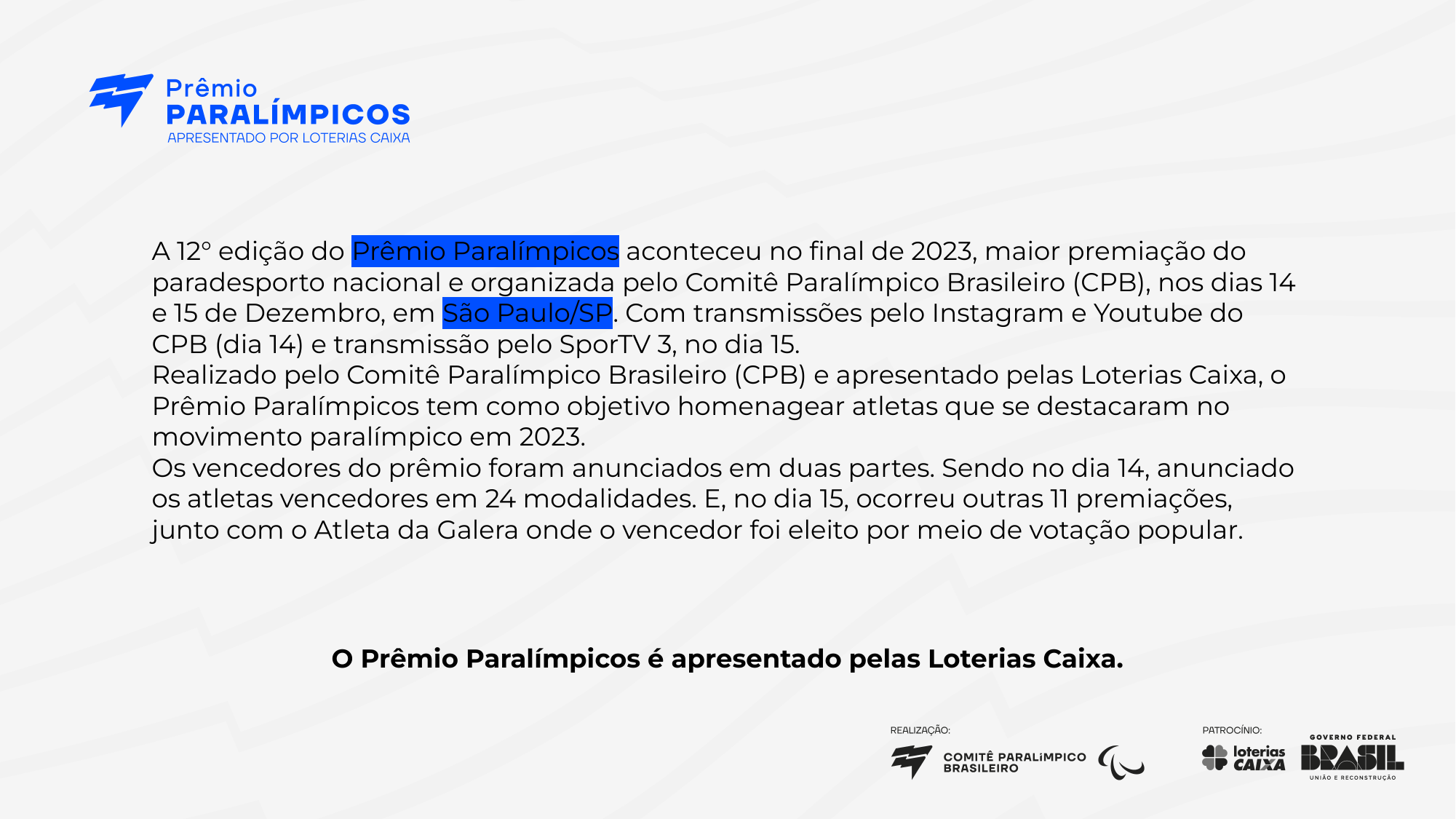

A 12° edição do Prêmio Paralímpicos aconteceu no final de 2023, maior premiação do paradesporto nacional e organizada pelo Comitê Paralímpico Brasileiro (CPB), nos dias 14 e 15 de Dezembro, em São Paulo/SP. Com transmissões pelo Instagram e Youtube do CPB (dia 14) e transmissão pelo SporTV 3, no dia 15.
Realizado pelo Comitê Paralímpico Brasileiro (CPB) e apresentado pelas Loterias Caixa, o Prêmio Paralímpicos tem como objetivo homenagear atletas que se destacaram no movimento paralímpico em 2023.
Os vencedores do prêmio foram anunciados em duas partes. Sendo no dia 14, anunciado os atletas vencedores em 24 modalidades. E, no dia 15, ocorreu outras 11 premiações, junto com o Atleta da Galera onde o vencedor foi eleito por meio de votação popular.
O Prêmio Paralímpicos é apresentado pelas Loterias Caixa.